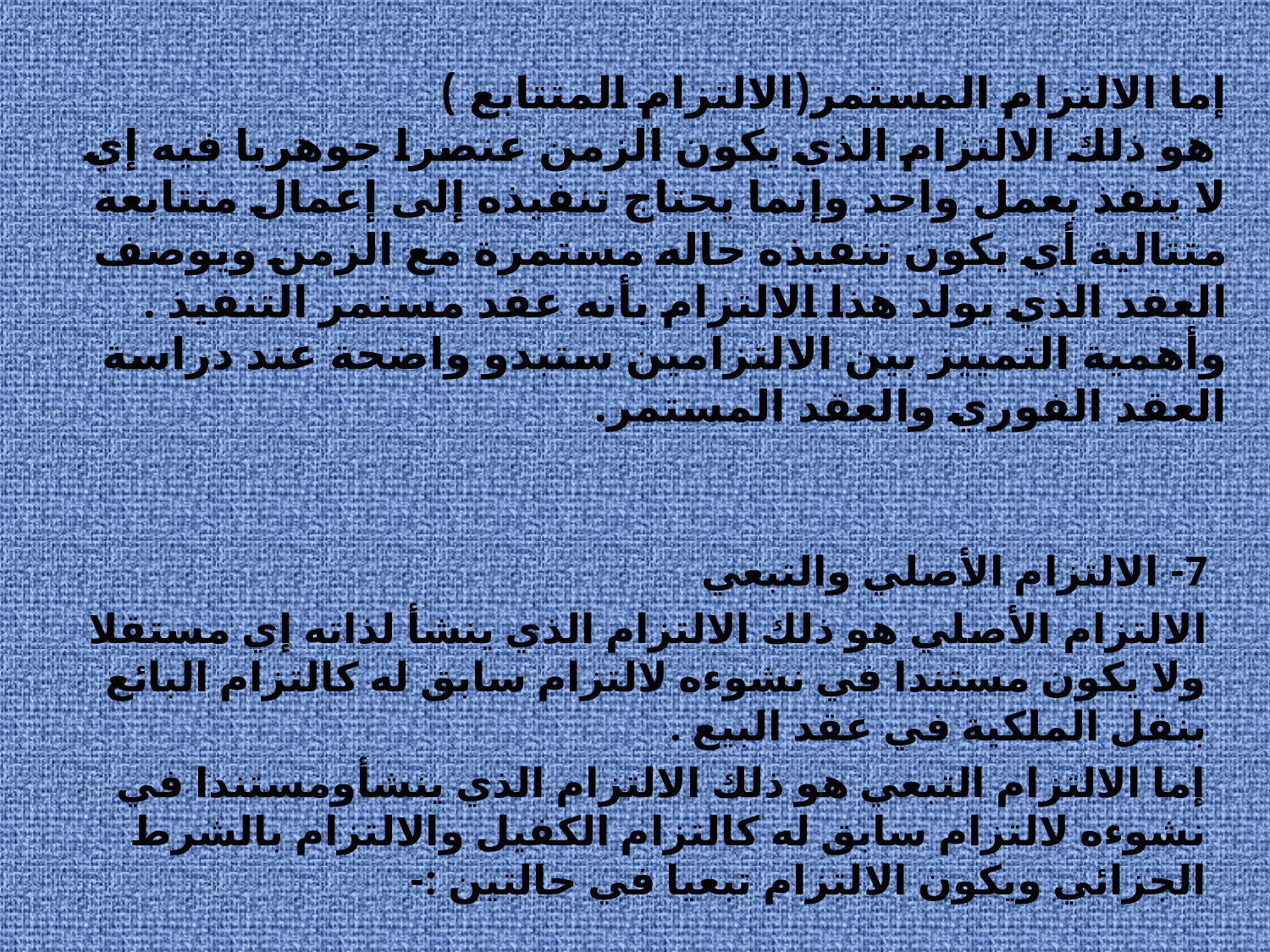

# إما الالتزام المستمر(الالتزام المتتابع ) هو ذلك الالتزام الذي يكون الزمن عنصرا جوهريا فيه إي لا ينفذ بعمل واحد وإنما يحتاج تنفيذه إلى إعمال متتابعة متتالية أي يكون تنفيذه حاله مستمرة مع الزمن ويوصف العقد الذي يولد هذا الالتزام بأنه عقد مستمر التنفيذ . وأهمية التمييز بين الالتزامين ستبدو واضحة عند دراسة العقد الفوري والعقد المستمر.
7- الالتزام الأصلي والتبعي
الالتزام الأصلي هو ذلك الالتزام الذي ينشأ لذاته إي مستقلا ولا يكون مستندا في نشوءه لالتزام سابق له كالتزام البائع بنقل الملكية في عقد البيع .
إما الالتزام التبعي هو ذلك الالتزام الذي ينشأومستندا في نشوءه لالتزام سابق له كالتزام الكفيل والالتزام بالشرط الجزائي ويكون الالتزام تبعيا في حالتين :-